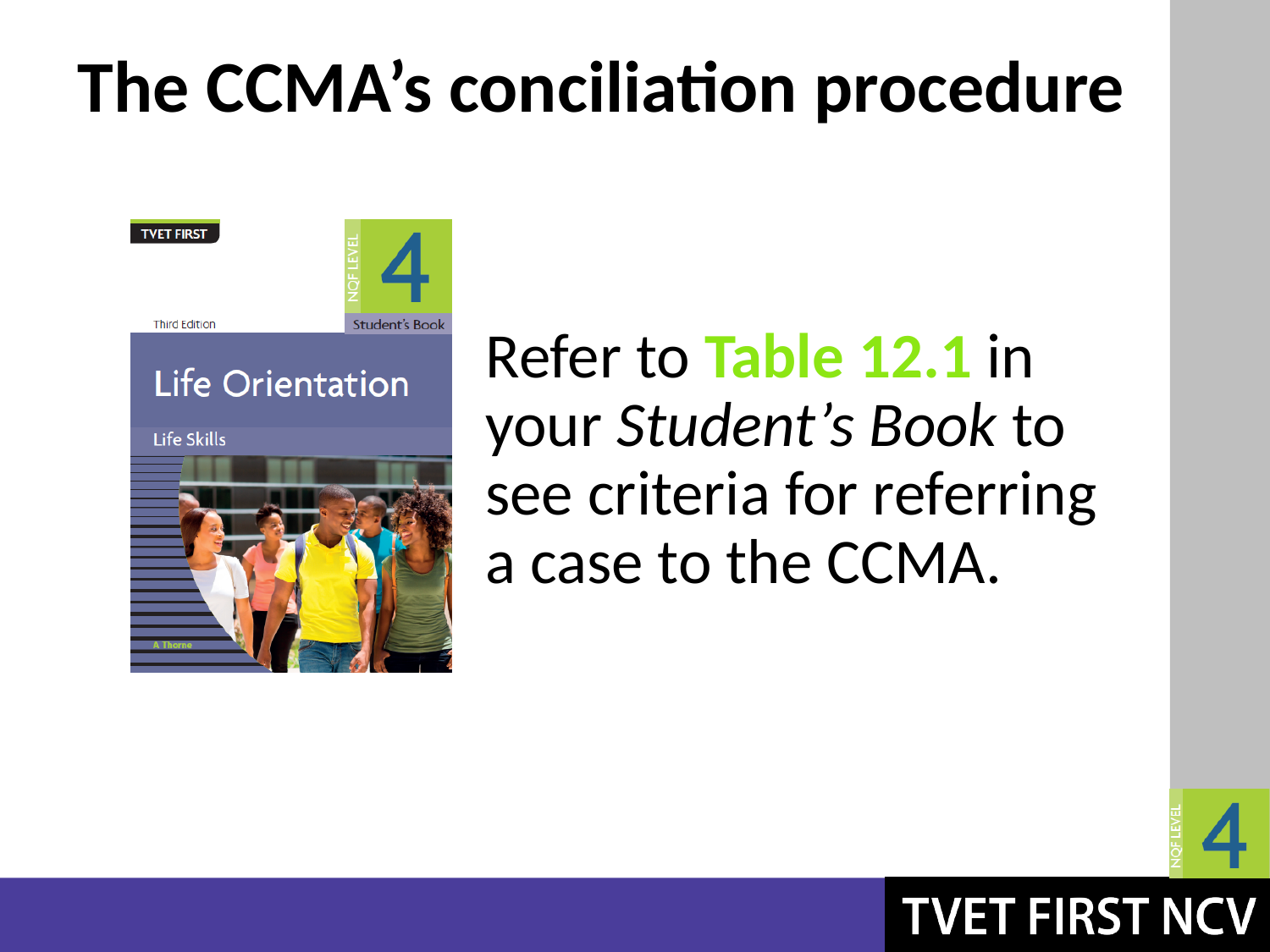

# The CCMA’s conciliation procedure
Refer to Table 12.1 in    your Student’s Book to see criteria for referring  a case to the CCMA.